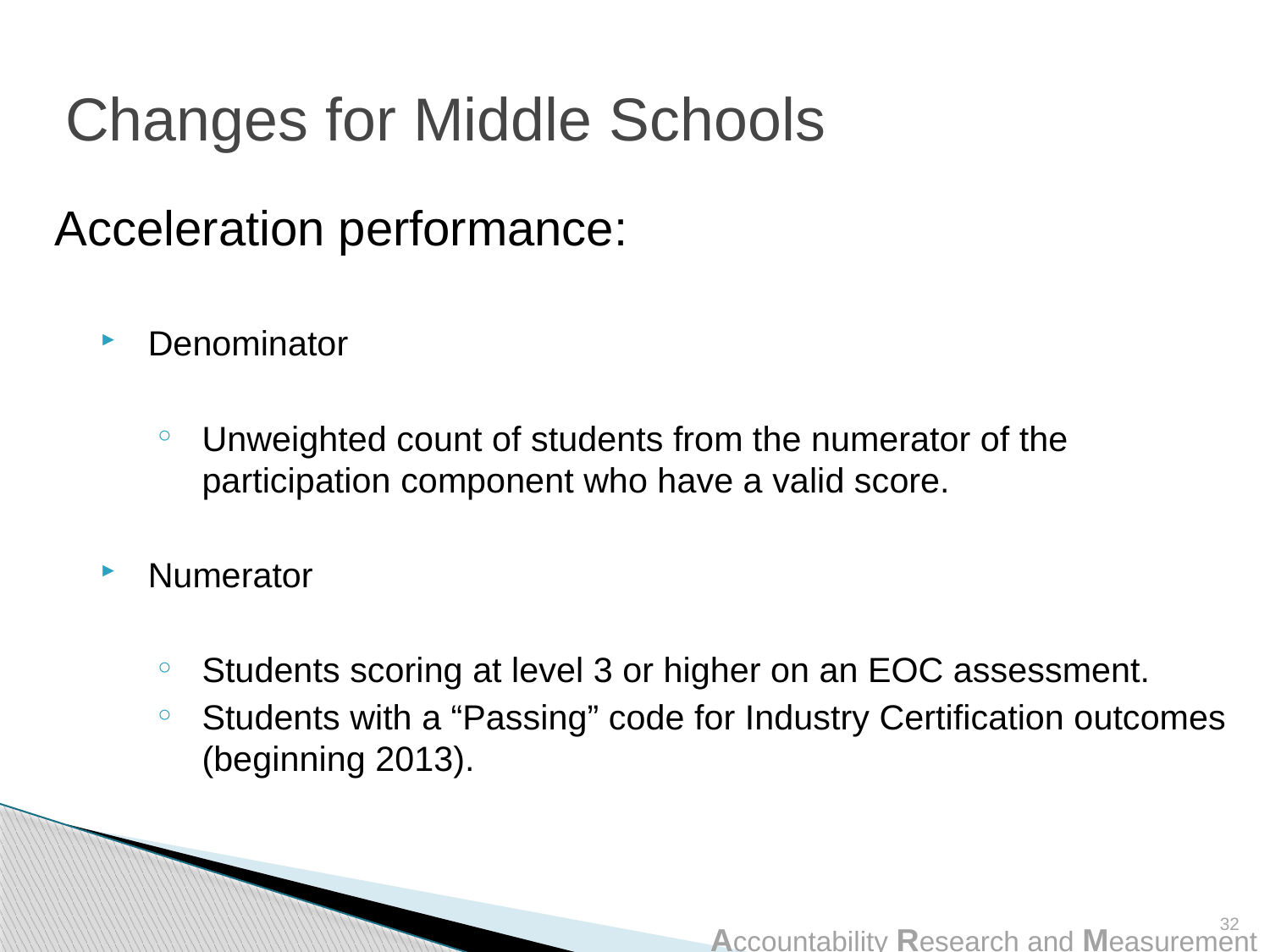

# Changes for Middle Schools
Acceleration performance:

Denominator

Unweighted count of students from the numerator of the participation component who have a valid score.

Numerator

Students scoring at level 3 or higher on an EOC assessment.
Students with a “Passing” code for Industry Certification outcomes (beginning 2013).

32